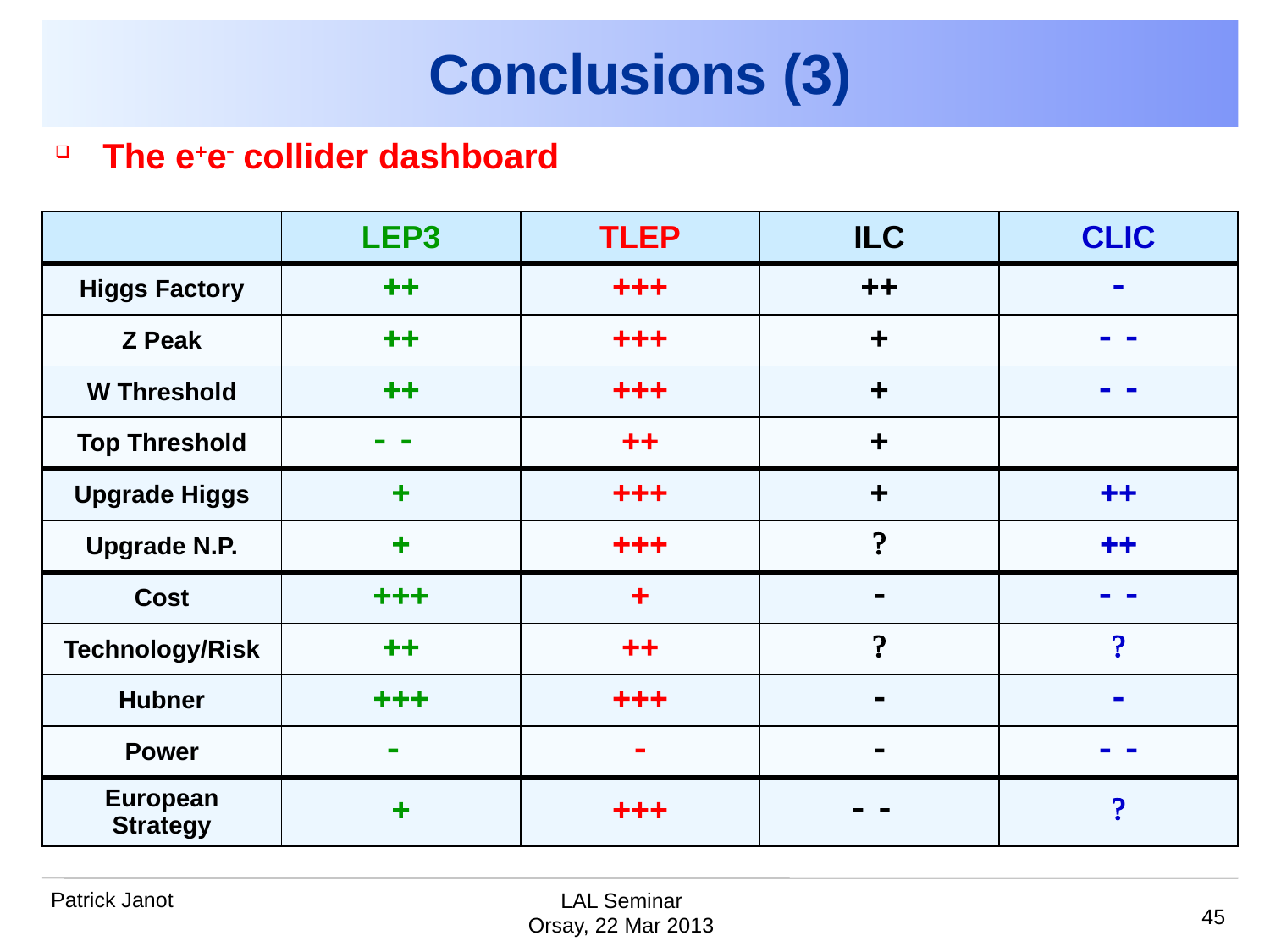

# Conclusions (3)
The e+e− collider dashboard
|  | LEP3 | TLEP | ILC | CLIC |
| --- | --- | --- | --- | --- |
| Higgs Factory | ++ | +++ | ++ | − |
| Z Peak | ++ | +++ | + | − − |
| W Threshold | ++ | +++ | + | − − |
| Top Threshold | − − | ++ | + |  |
| Upgrade Higgs | + | +++ | + | ++ |
| Upgrade N.P. | + | +++ | ? | ++ |
| Cost | +++ | + | − | − − |
| Technology/Risk | ++ | ++ | ? | ? |
| Hubner | +++ | +++ | − | − |
| Power | − | − | − | − − |
| European Strategy | + | +++ | − − | ? |
LAL Seminar
45
Orsay, 22 Mar 2013